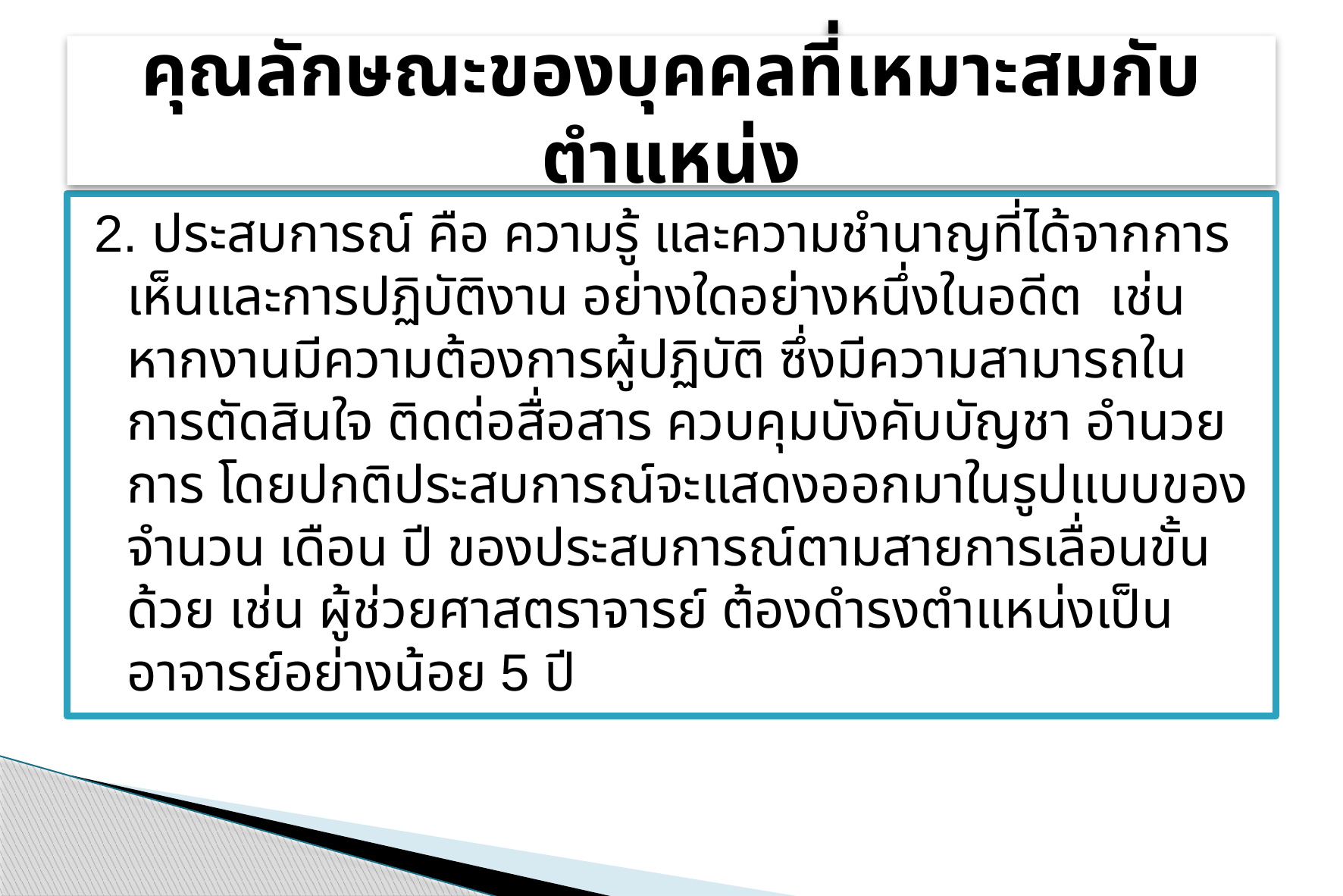

# คุณลักษณะของบุคคลที่เหมาะสมกับตำแหน่ง
2. ประสบการณ์ คือ ความรู้ และความชำนาญที่ได้จากการเห็นและการปฏิบัติงาน อย่างใดอย่างหนึ่งในอดีต  เช่น หากงานมีความต้องการผู้ปฏิบัติ ซึ่งมีความสามารถในการตัดสินใจ ติดต่อสื่อสาร ควบคุมบังคับบัญชา อำนวยการ โดยปกติประสบการณ์จะแสดงออกมาในรูปแบบของจำนวน เดือน ปี ของประสบการณ์ตามสายการเลื่อนขั้นด้วย เช่น ผู้ช่วยศาสตราจารย์ ต้องดำรงตำแหน่งเป็นอาจารย์อย่างน้อย 5 ปี